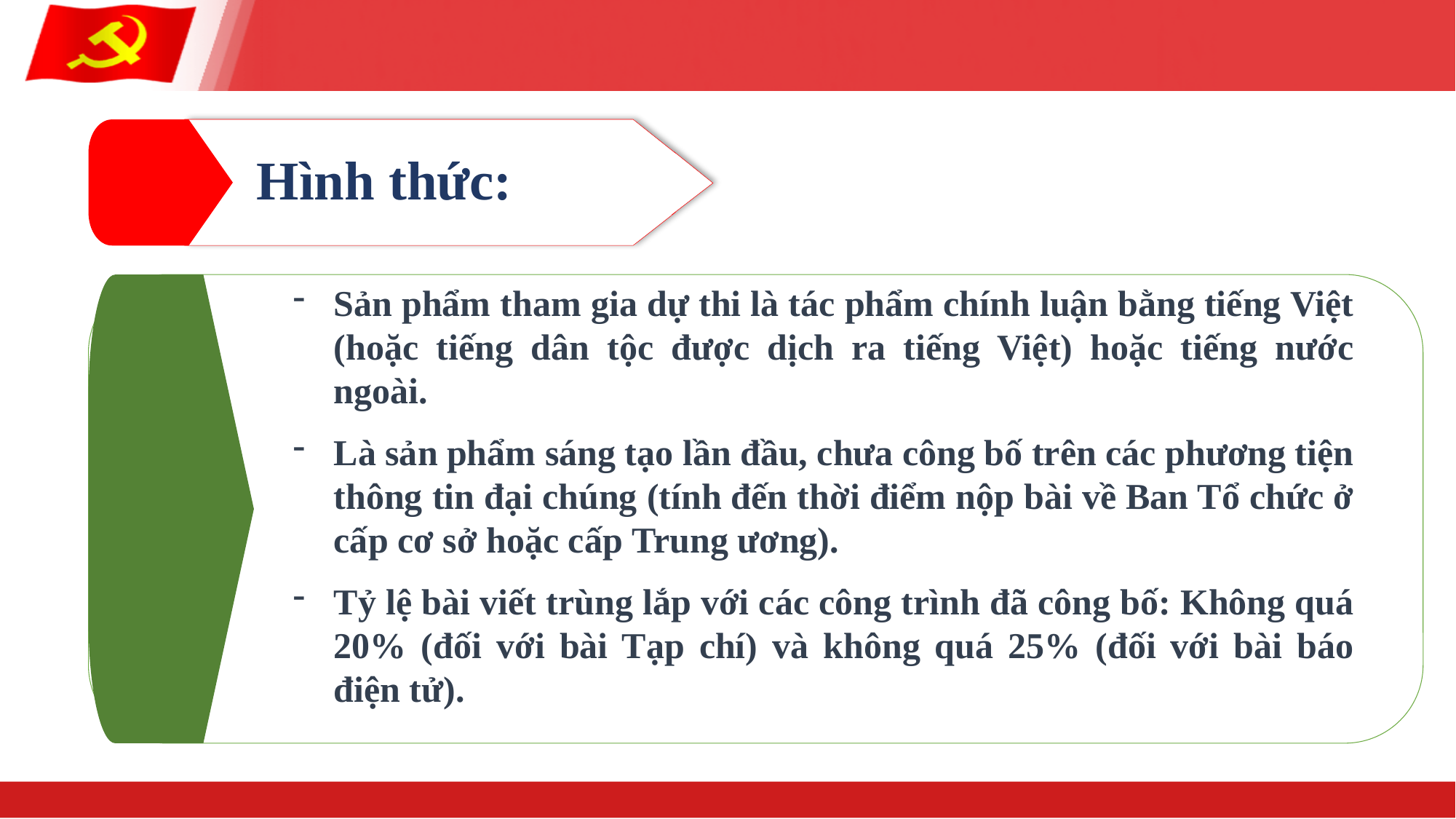

Hình thức:

Sản phẩm tham gia dự thi là tác phẩm chính luận bằng tiếng Việt (hoặc tiếng dân tộc được dịch ra tiếng Việt) hoặc tiếng nước ngoài.
Là sản phẩm sáng tạo lần đầu, chưa công bố trên các phương tiện thông tin đại chúng (tính đến thời điểm nộp bài về Ban Tổ chức ở cấp cơ sở hoặc cấp Trung ương).
Tỷ lệ bài viết trùng lắp với các công trình đã công bố: Không quá 20% (đối với bài Tạp chí) và không quá 25% (đối với bài báo điện tử).